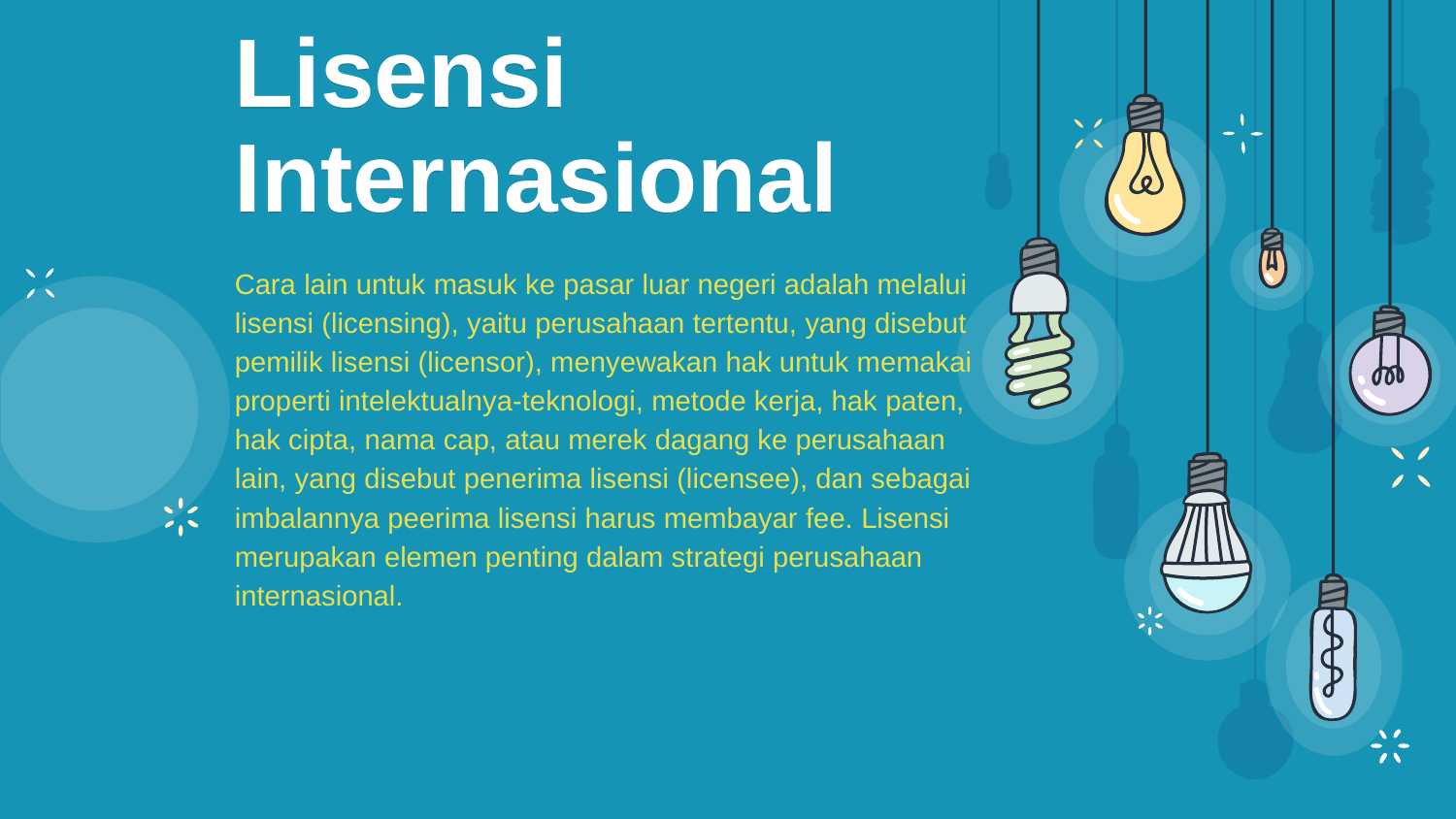

# Lisensi Internasional
Cara lain untuk masuk ke pasar luar negeri adalah melalui lisensi (licensing), yaitu perusahaan tertentu, yang disebut pemilik lisensi (licensor), menyewakan hak untuk memakai properti intelektualnya-teknologi, metode kerja, hak paten, hak cipta, nama cap, atau merek dagang ke perusahaan lain, yang disebut penerima lisensi (licensee), dan sebagai imbalannya peerima lisensi harus membayar fee. Lisensi merupakan elemen penting dalam strategi perusahaan internasional.